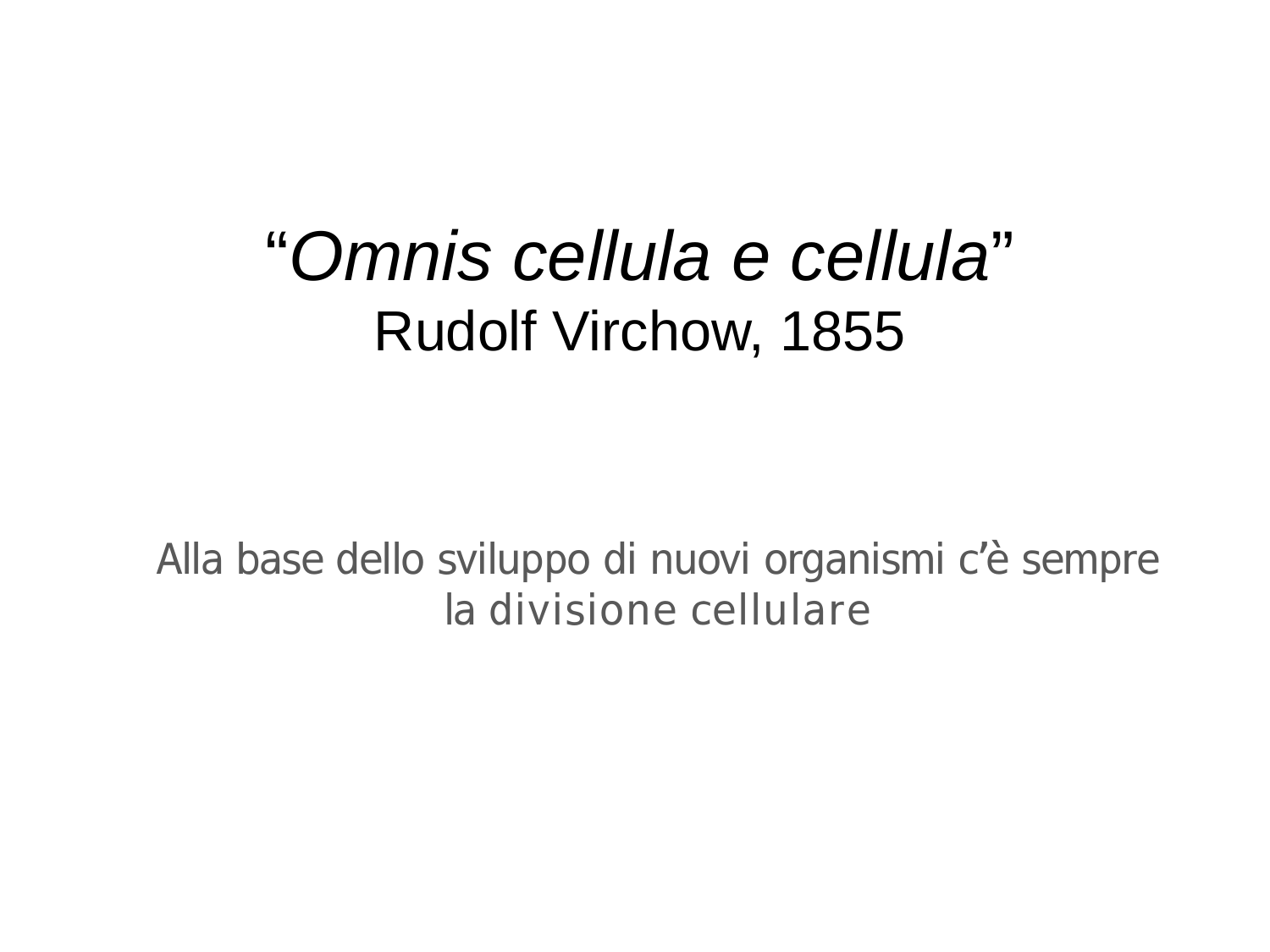

“Omnis cellula e cellula”
Rudolf Virchow, 1855
Alla base dello sviluppo di nuovi organismi c’è sempre la divisione cellulare